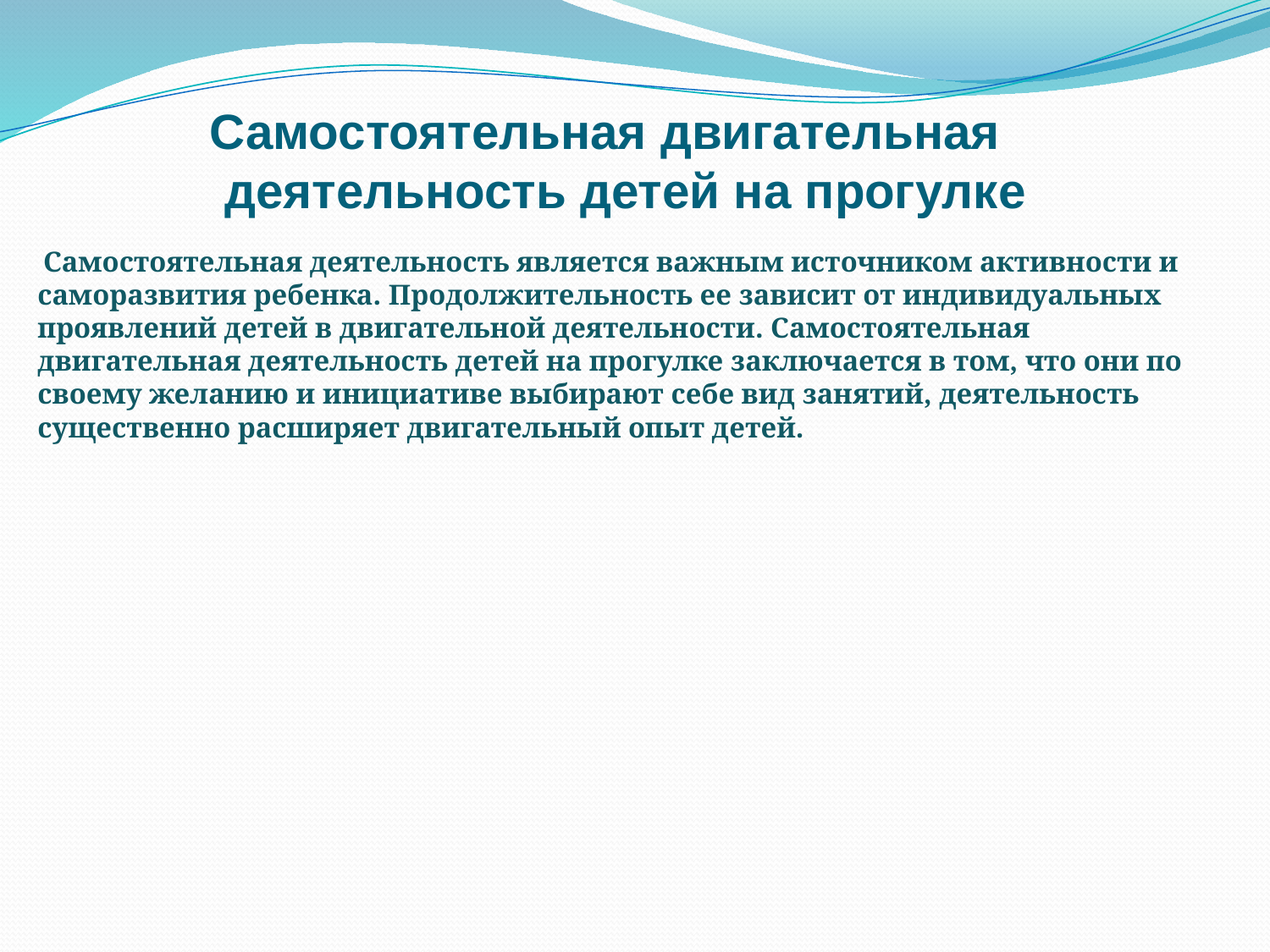

# Самостоятельная двигательная     деятельность детей на прогулке

 Самостоятельная деятельность является важным источником активности и саморазвития ребенка. Продолжительность ее зависит от индивидуальных проявлений детей в двигательной деятельности. Самостоятельная двигательная деятельность детей на прогулке заключается в том, что они по своему желанию и инициативе выбирают себе вид занятий, деятельность существенно расширяет двигательный опыт детей.